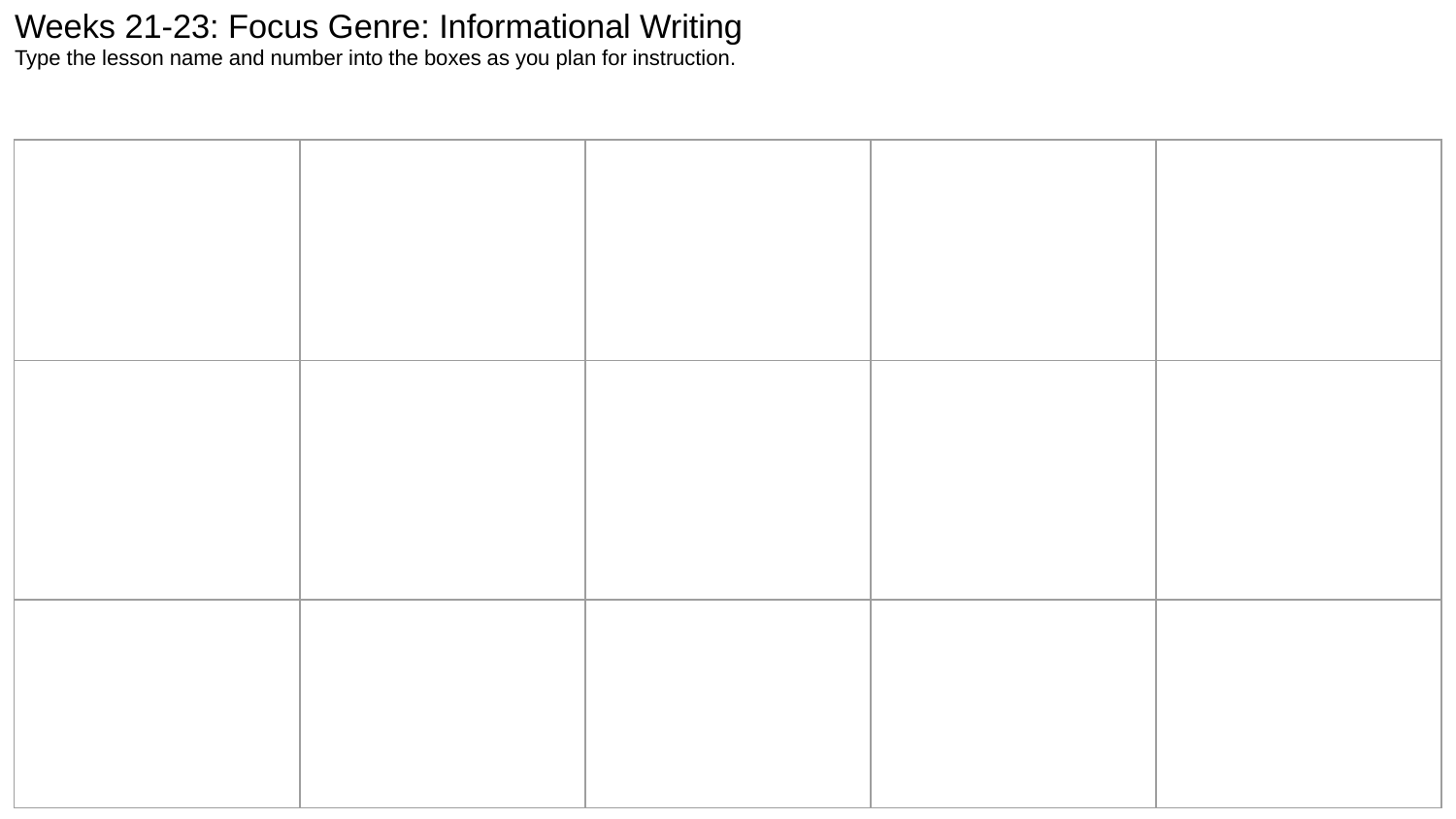

# Weeks 21-23: Focus Genre: Informational Writing
Type the lesson name and number into the boxes as you plan for instruction.

Art Connection Lesson 25: Response to Text - Chicken and Egg

Lesson 4: Response to Informational Text
Art Connection Lesson 26: Response to Text - On Track with Trains
|  |  |  |  |  |
| --- | --- | --- | --- | --- |
|  |  |  |  |  |
|  |  |  |  |  |
Art Connection Lesson 27: There She Blows
Lesson 6: What Informational Books Tell Us
Art Connection Lesson 28: Finding out About Apples
Art Connection Lesson 29: Research - Finding out About our Flag
Lesson 7: Research - Let’s Find Out!
Lesson 8: Using Digital Technology to Enhance Writing

Lesson 9: Create a Class PowerPoint